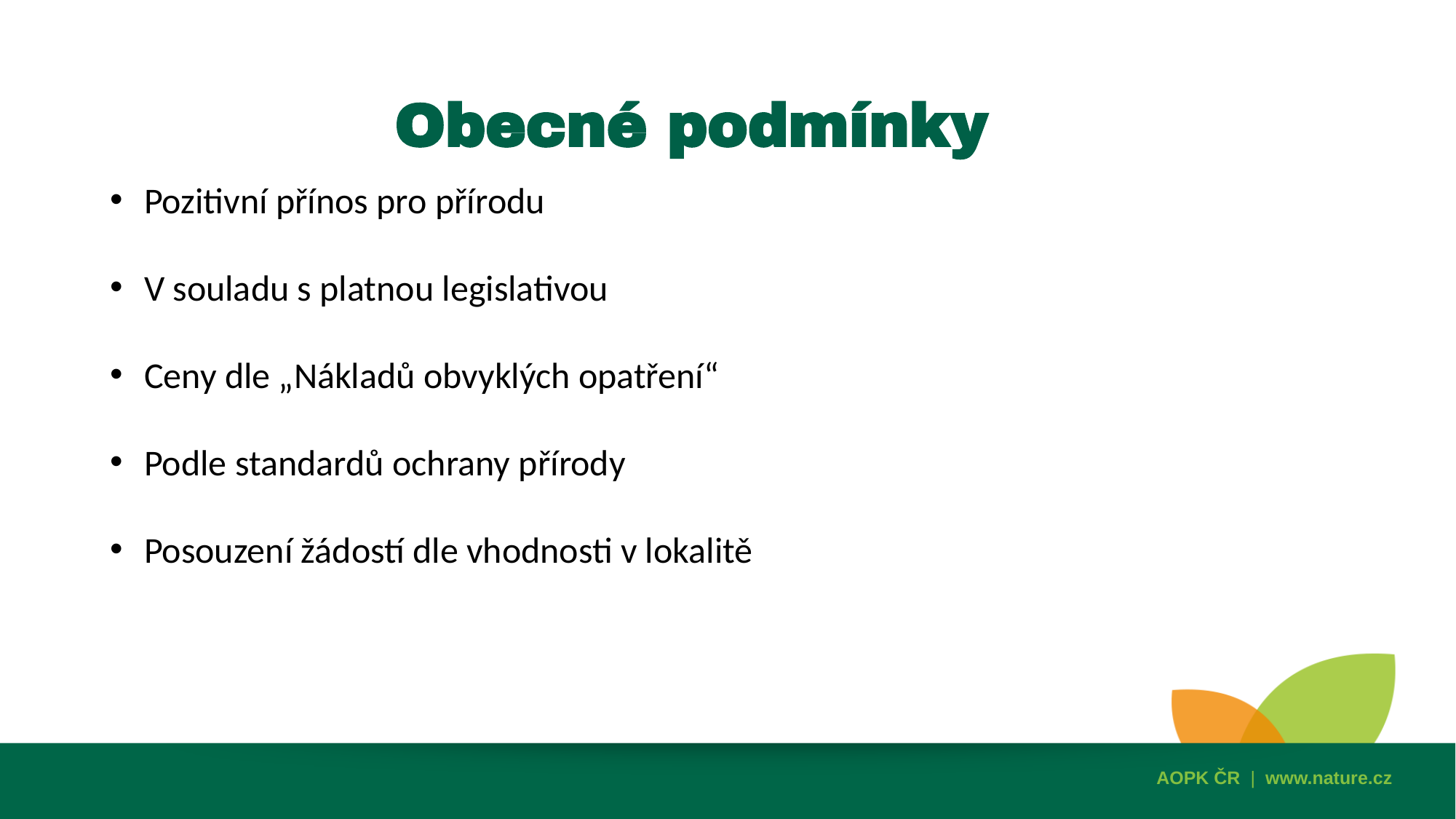

Obecné podmínky
Pozitivní přínos pro přírodu

V souladu s platnou legislativou

Ceny dle „Nákladů obvyklých opatření“

Podle standardů ochrany přírody

Posouzení žádostí dle vhodnosti v lokalitě

AOPK ČR  |  www.nature.cz